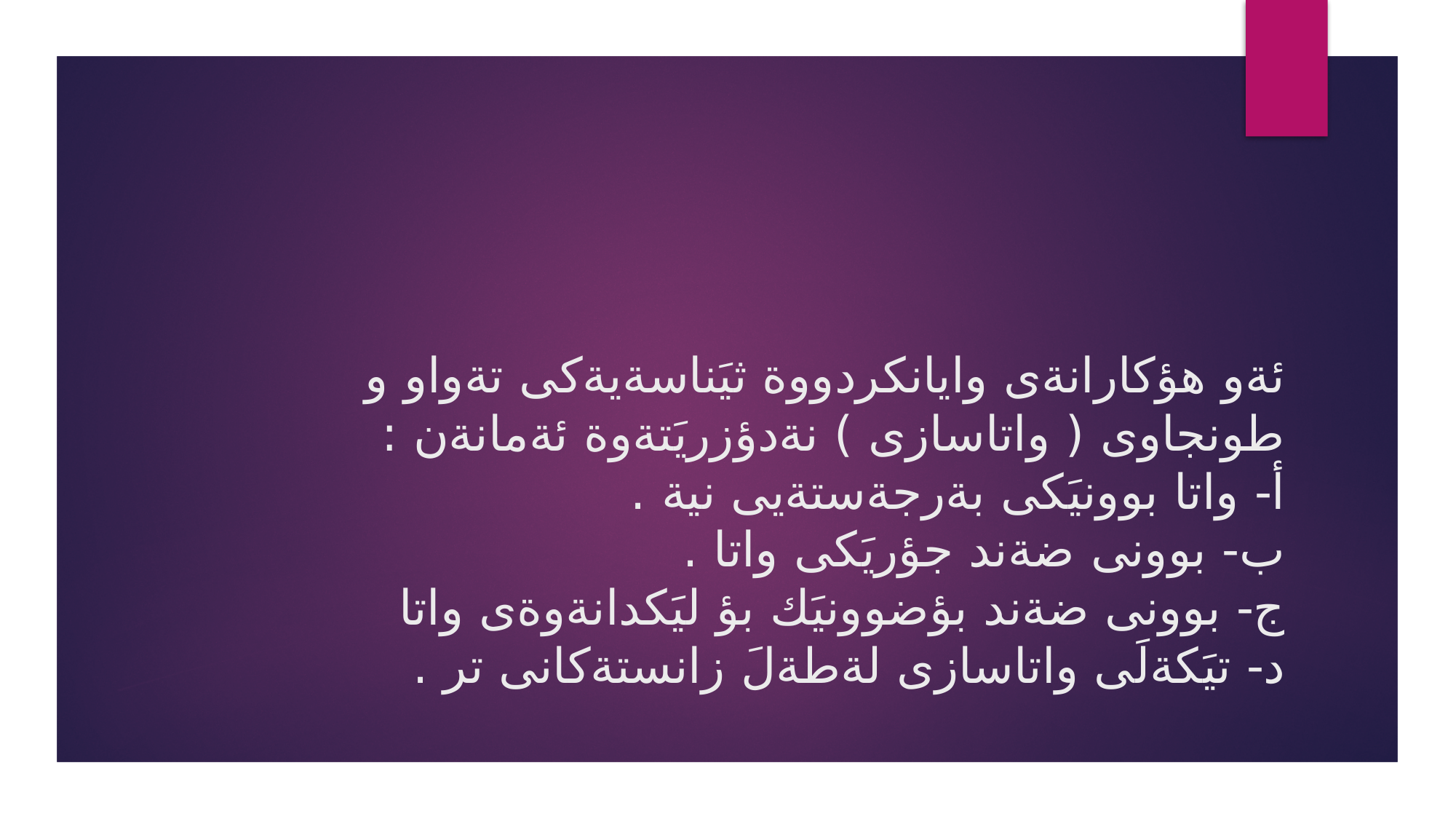

# ئةو هؤكارانةى وايانكردووة ثيَناسةيةكى تةواو و طونجاوى ( واتاسازى ) نةدؤزريَتةوة ئةمانةن : أ- واتا بوونيَكى بةرجةستةيى نية . ب- بوونى ضةند جؤريَكى واتا . ج- بوونى ضةند بؤضوونيَك بؤ ليَكدانةوةى واتا د- تيَكةلَى واتاسازى لةطةلَ زانستةكانى تر .